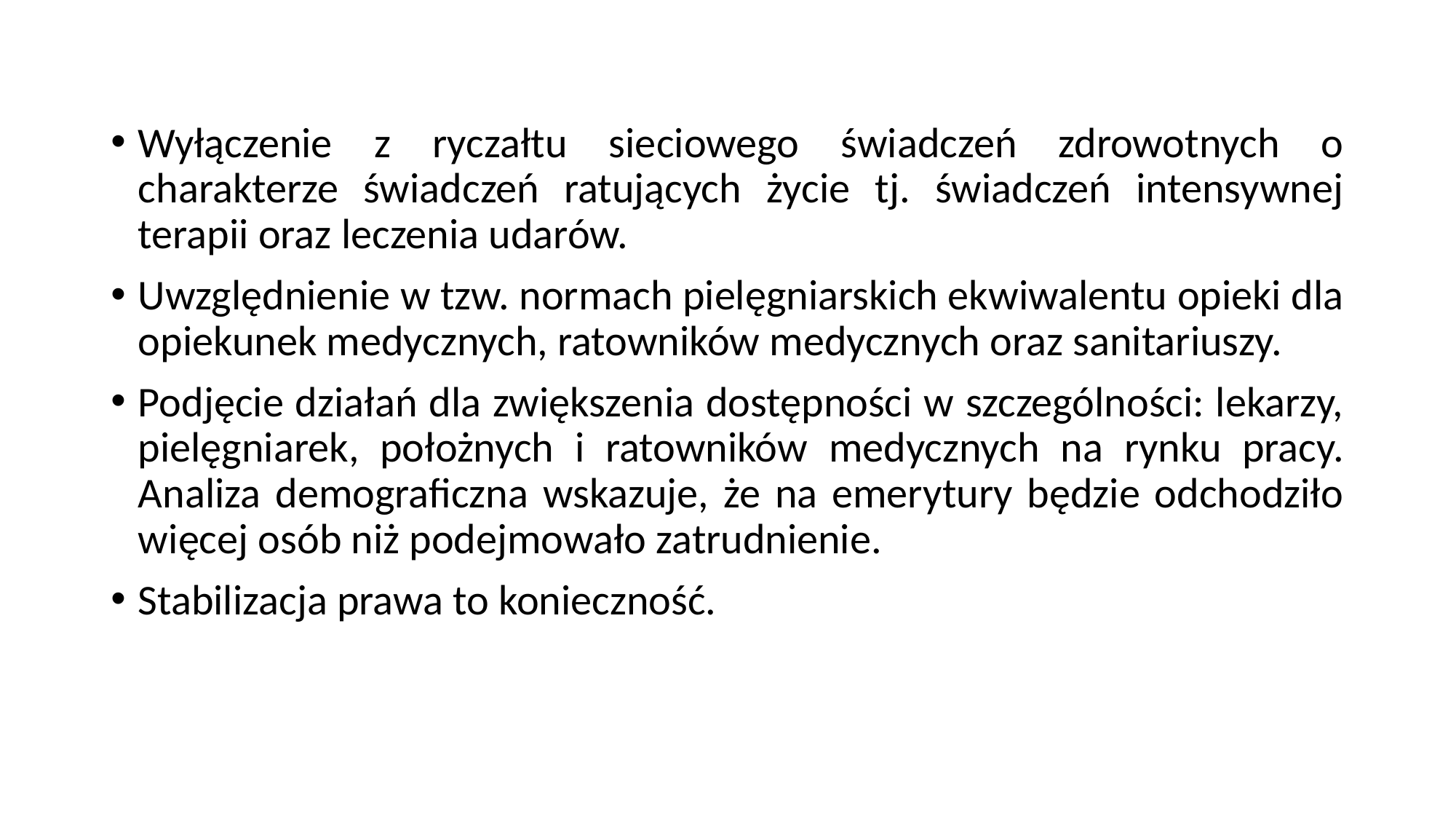

Wyłączenie z ryczałtu sieciowego świadczeń zdrowotnych o charakterze świadczeń ratujących życie tj. świadczeń intensywnej terapii oraz leczenia udarów.
Uwzględnienie w tzw. normach pielęgniarskich ekwiwalentu opieki dla opiekunek medycznych, ratowników medycznych oraz sanitariuszy.
Podjęcie działań dla zwiększenia dostępności w szczególności: lekarzy, pielęgniarek, położnych i ratowników medycznych na rynku pracy. Analiza demograficzna wskazuje, że na emerytury będzie odchodziło więcej osób niż podejmowało zatrudnienie.
Stabilizacja prawa to konieczność.